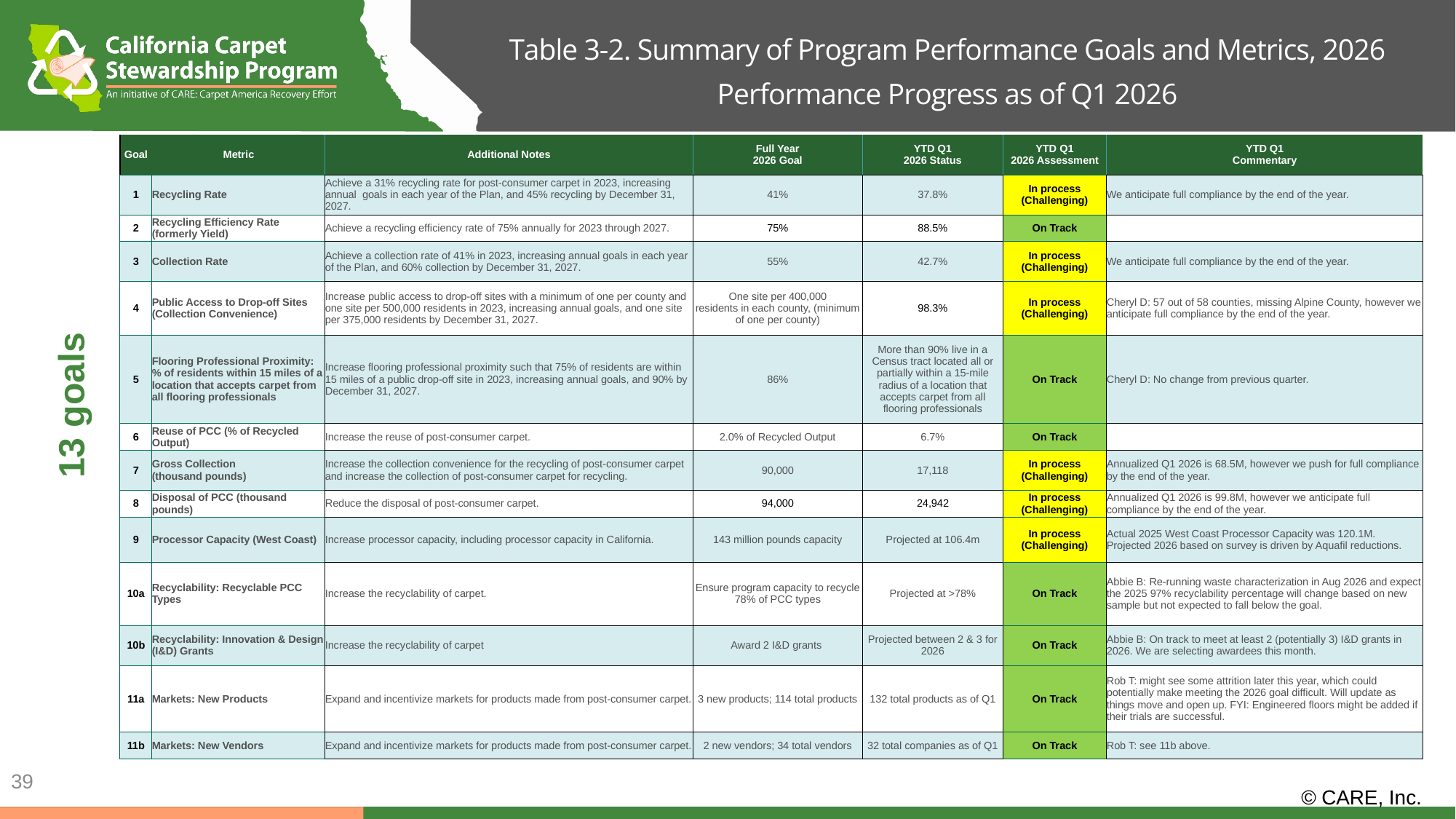

Table 3-2. Summary of Program Performance Goals and Metrics, 2026
Performance Progress as of Q1 2026
| Goal | Metric | Additional Notes | Full Year 2026 Goal | YTD Q1 2026 Status | YTD Q1 2026 Assessment | YTD Q1 Commentary |
| --- | --- | --- | --- | --- | --- | --- |
| 1 | Recycling Rate | Achieve a 31% recycling rate for post-consumer carpet in 2023, increasing annual goals in each year of the Plan, and 45% recycling by December 31, 2027. | 41% | 37.8% | In process (Challenging) | We anticipate full compliance by the end of the year. |
| 2 | Recycling Efficiency Rate (formerly Yield) | Achieve a recycling efficiency rate of 75% annually for 2023 through 2027. | 75% | 88.5% | On Track |  |
| 3 | Collection Rate | Achieve a collection rate of 41% in 2023, increasing annual goals in each year of the Plan, and 60% collection by December 31, 2027. | 55% | 42.7% | In process (Challenging) | We anticipate full compliance by the end of the year. |
| 4 | Public Access to Drop-off Sites (Collection Convenience) | Increase public access to drop-off sites with a minimum of one per county and one site per 500,000 residents in 2023, increasing annual goals, and one site per 375,000 residents by December 31, 2027. | One site per 400,000 residents in each county, (minimum of one per county) | 98.3% | In process (Challenging) | Cheryl D: 57 out of 58 counties, missing Alpine County, however we anticipate full compliance by the end of the year. |
| 5 | Flooring Professional Proximity: % of residents within 15 miles of a location that accepts carpet from all flooring professionals | Increase flooring professional proximity such that 75% of residents are within 15 miles of a public drop-off site in 2023, increasing annual goals, and 90% by December 31, 2027. | 86% | More than 90% live in a Census tract located all or partially within a 15-mile radius of a location that accepts carpet from all flooring professionals | On Track | Cheryl D: No change from previous quarter. |
| 6 | Reuse of PCC (% of Recycled Output) | Increase the reuse of post-consumer carpet. | 2.0% of Recycled Output | 6.7% | On Track |  |
| 7 | Gross Collection (thousand pounds) | Increase the collection convenience for the recycling of post-consumer carpet and increase the collection of post-consumer carpet for recycling. | 90,000 | 17,118 | In process (Challenging) | Annualized Q1 2026 is 68.5M, however we push for full compliance by the end of the year. |
| 8 | Disposal of PCC (thousand pounds) | Reduce the disposal of post-consumer carpet. | 94,000 | 24,942 | In process (Challenging) | Annualized Q1 2026 is 99.8M, however we anticipate full compliance by the end of the year. |
| 9 | Processor Capacity (West Coast) | Increase processor capacity, including processor capacity in California. | 143 million pounds capacity | Projected at 106.4m | In process (Challenging) | Actual 2025 West Coast Processor Capacity was 120.1M. Projected 2026 based on survey is driven by Aquafil reductions. |
| 10a | Recyclability: Recyclable PCC Types | Increase the recyclability of carpet. | Ensure program capacity to recycle 78% of PCC types | Projected at >78% | On Track | Abbie B: Re-running waste characterization in Aug 2026 and expect the 2025 97% recyclability percentage will change based on new sample but not expected to fall below the goal. |
| 10b | Recyclability: Innovation & Design (I&D) Grants | Increase the recyclability of carpet | Award 2 I&D grants | Projected between 2 & 3 for 2026 | On Track | Abbie B: On track to meet at least 2 (potentially 3) I&D grants in 2026. We are selecting awardees this month. |
| 11a | Markets: New Products | Expand and incentivize markets for products made from post-consumer carpet. | 3 new products; 114 total products | 132 total products as of Q1 | On Track | Rob T: might see some attrition later this year, which could potentially make meeting the 2026 goal difficult. Will update as things move and open up. FYI: Engineered floors might be added if their trials are successful. |
| 11b | Markets: New Vendors | Expand and incentivize markets for products made from post-consumer carpet. | 2 new vendors; 34 total vendors | 32 total companies as of Q1 | On Track | Rob T: see 11b above. |
13 goals
39
© CARE, Inc.